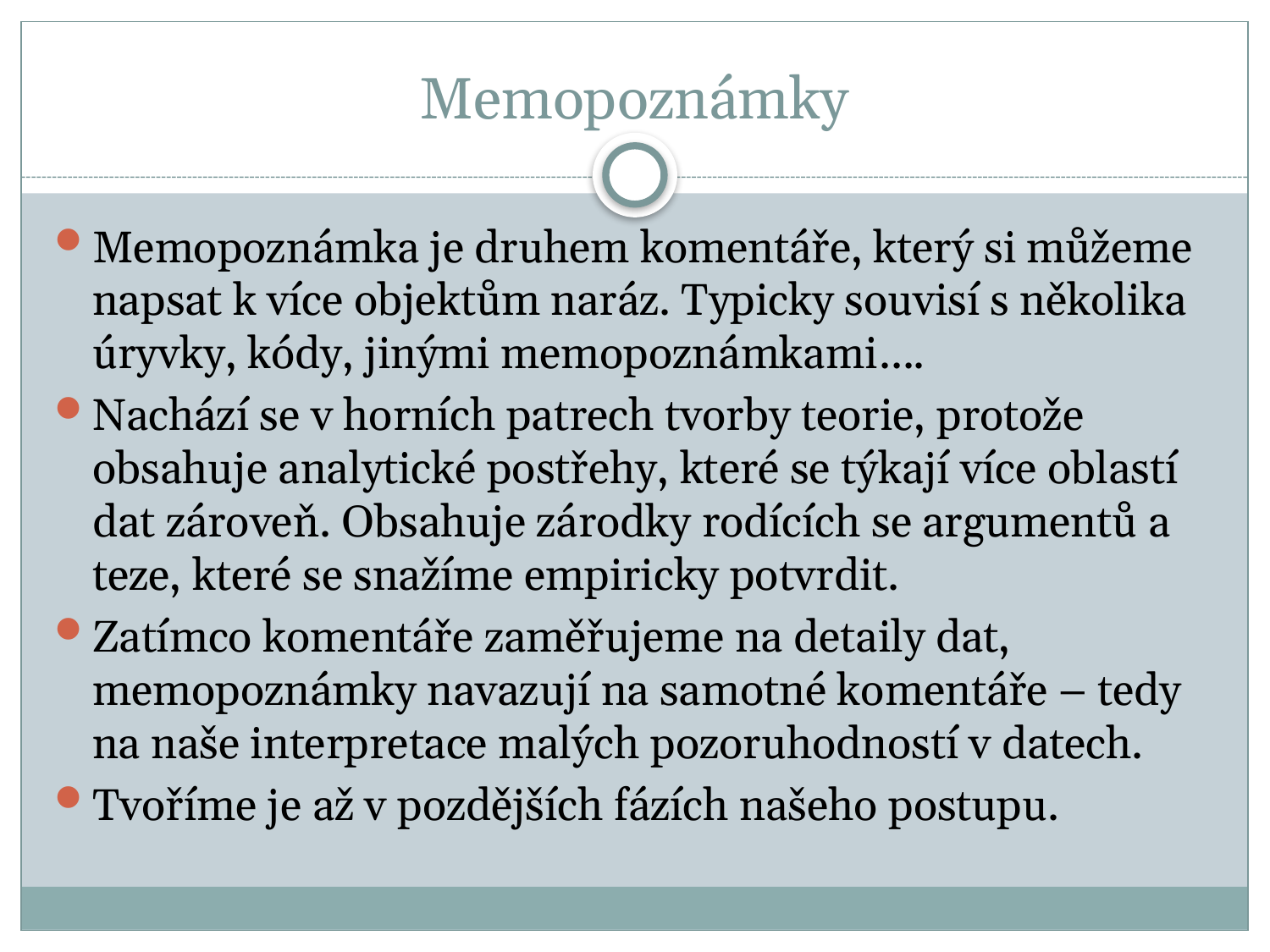

# Memopoznámky
Memopoznámka je druhem komentáře, který si můžeme napsat k více objektům naráz. Typicky souvisí s několika úryvky, kódy, jinými memopoznámkami….
Nachází se v horních patrech tvorby teorie, protože obsahuje analytické postřehy, které se týkají více oblastí dat zároveň. Obsahuje zárodky rodících se argumentů a teze, které se snažíme empiricky potvrdit.
Zatímco komentáře zaměřujeme na detaily dat, memopoznámky navazují na samotné komentáře – tedy na naše interpretace malých pozoruhodností v datech.
Tvoříme je až v pozdějších fázích našeho postupu.